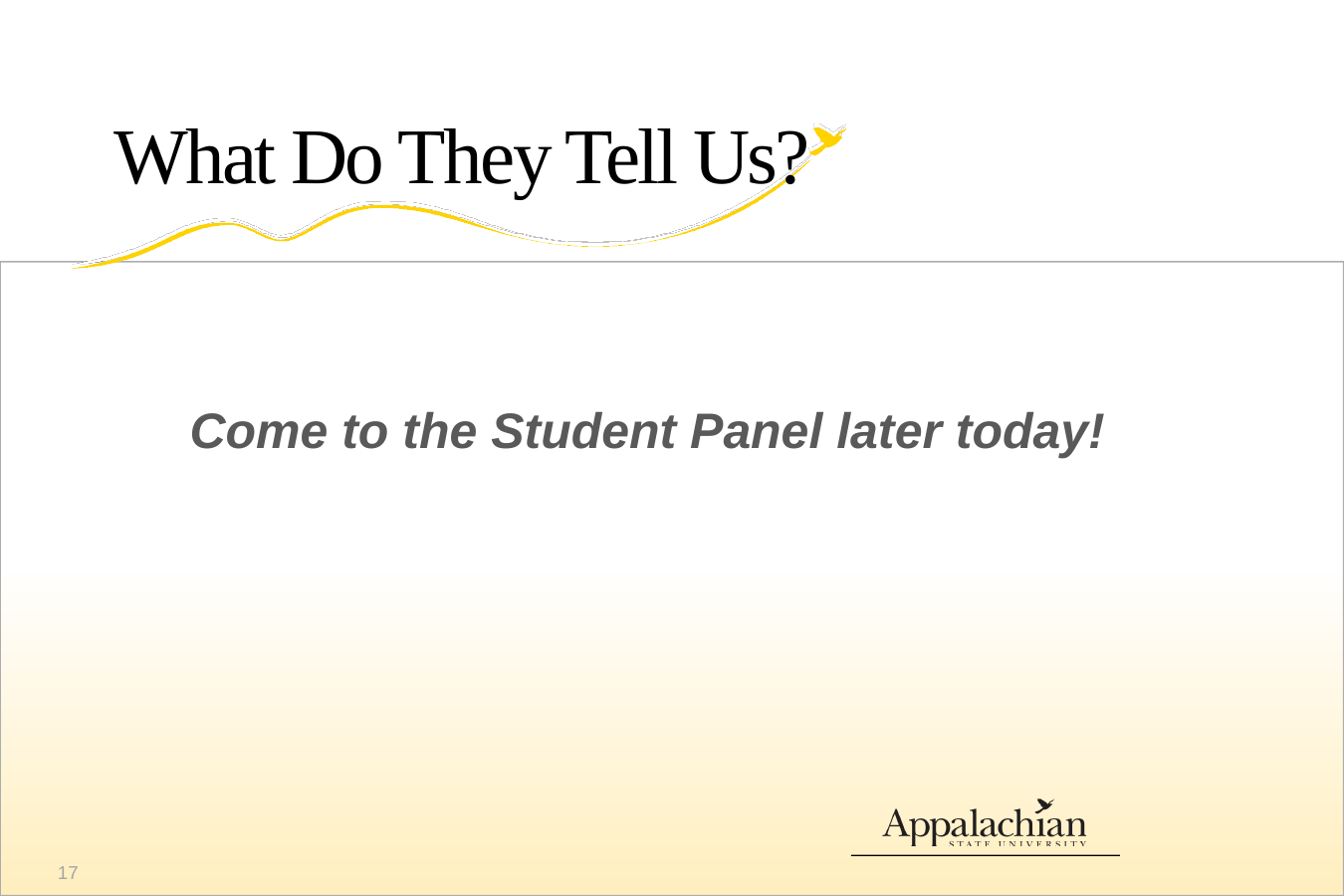

# What Do They Tell Us?
Come to the Student Panel later today!
17